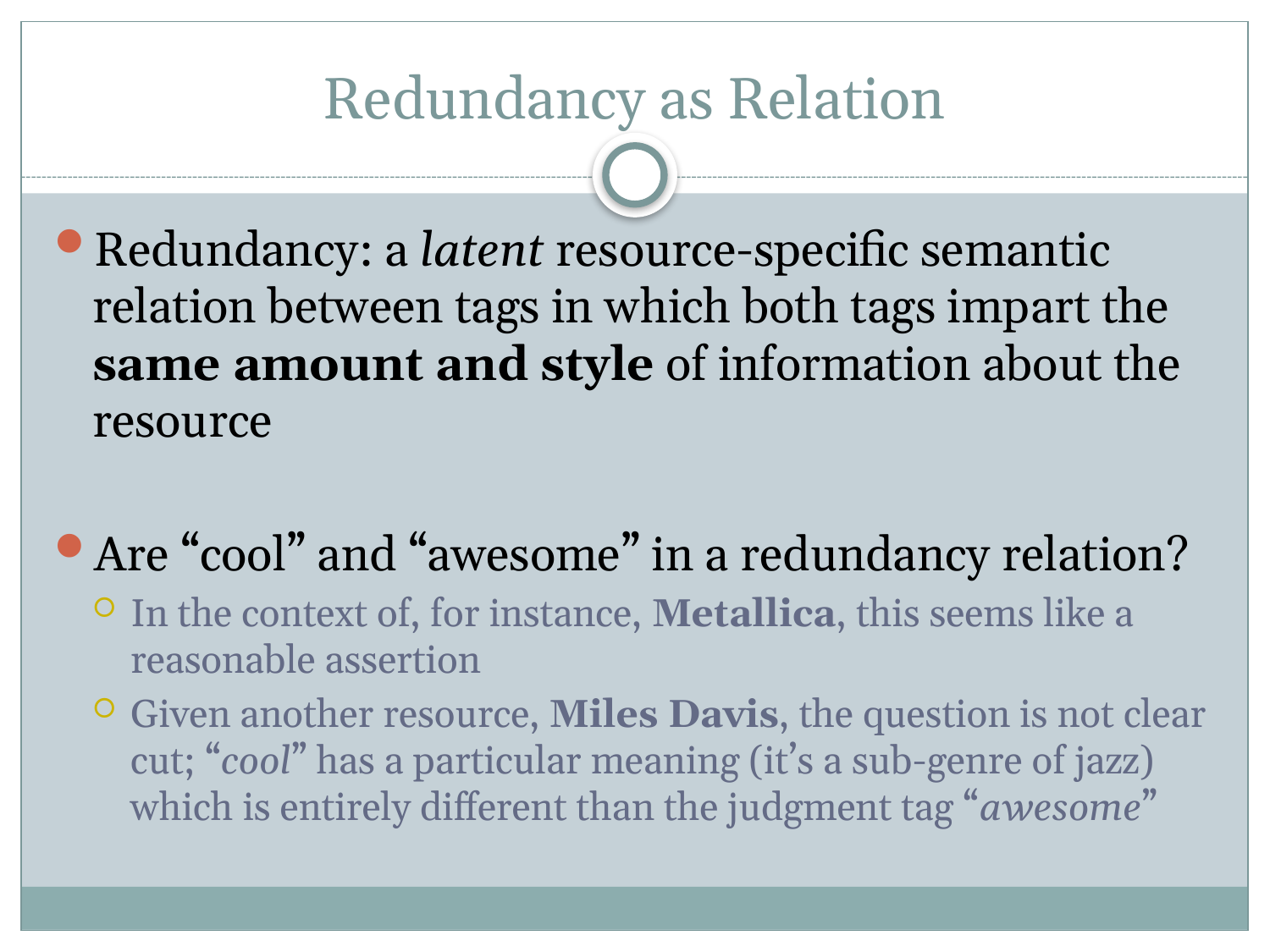

# Redundancy as Relation
Redundancy: a latent resource-specific semantic relation between tags in which both tags impart the same amount and style of information about the resource

Are “cool” and “awesome” in a redundancy relation?
In the context of, for instance, Metallica, this seems like a reasonable assertion
Given another resource, Miles Davis, the question is not clear cut; “cool” has a particular meaning (it’s a sub-genre of jazz) which is entirely different than the judgment tag “awesome”